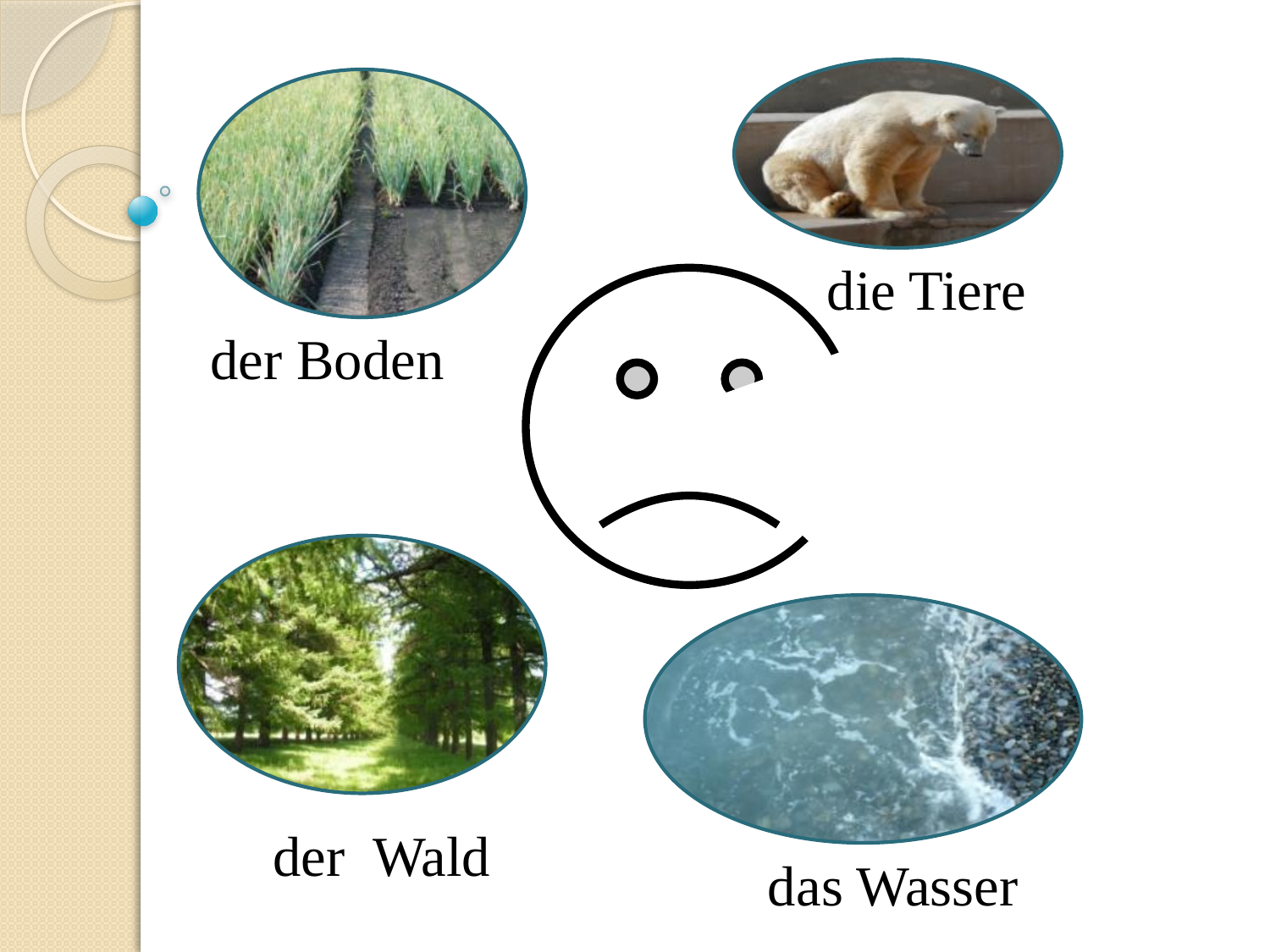

die Tiere

der Boden

der  Wald
das Wasser